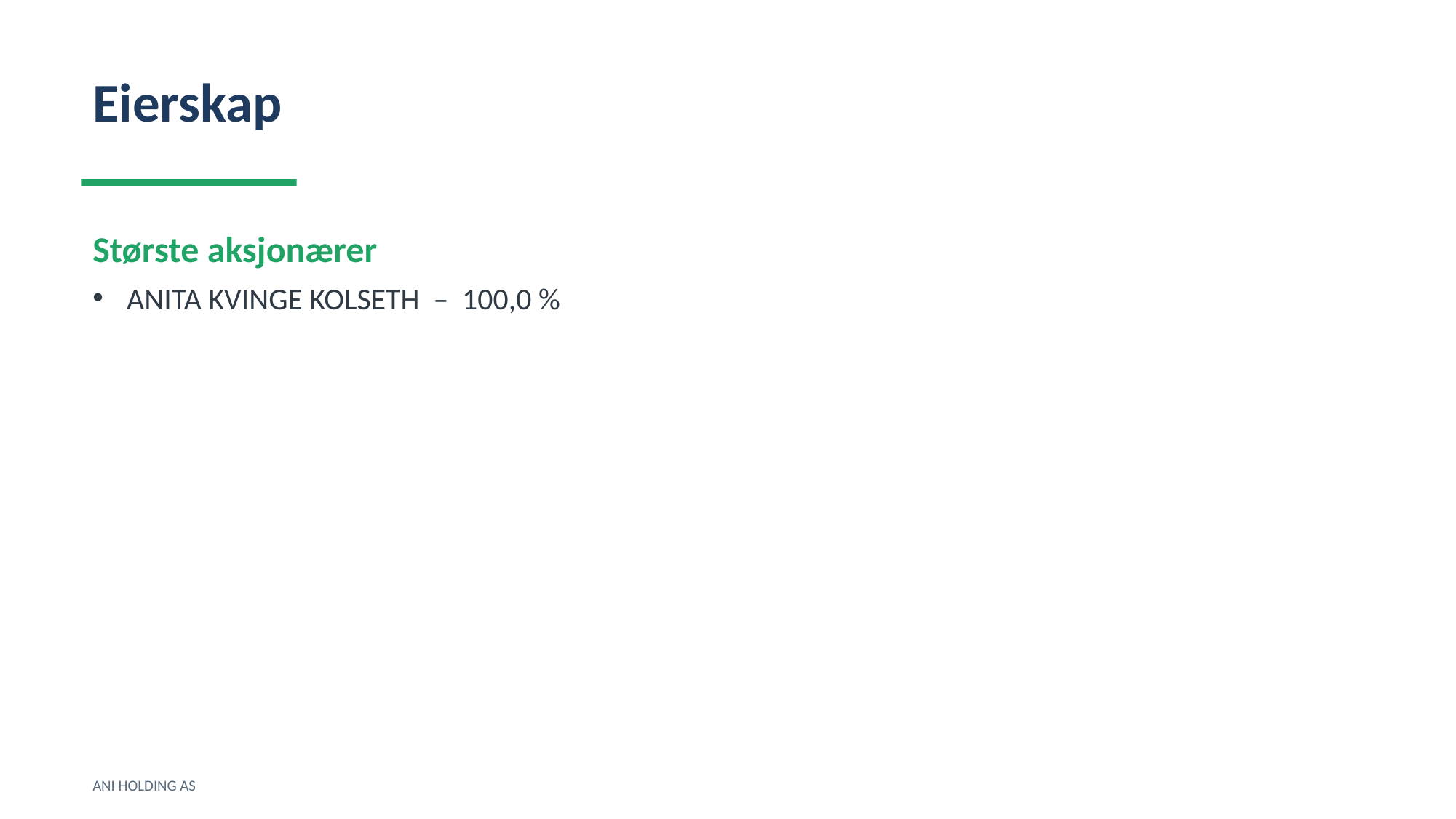

Eierskap

Største aksjonærer
ANITA KVINGE KOLSETH  –  100,0 %
ANI HOLDING AS